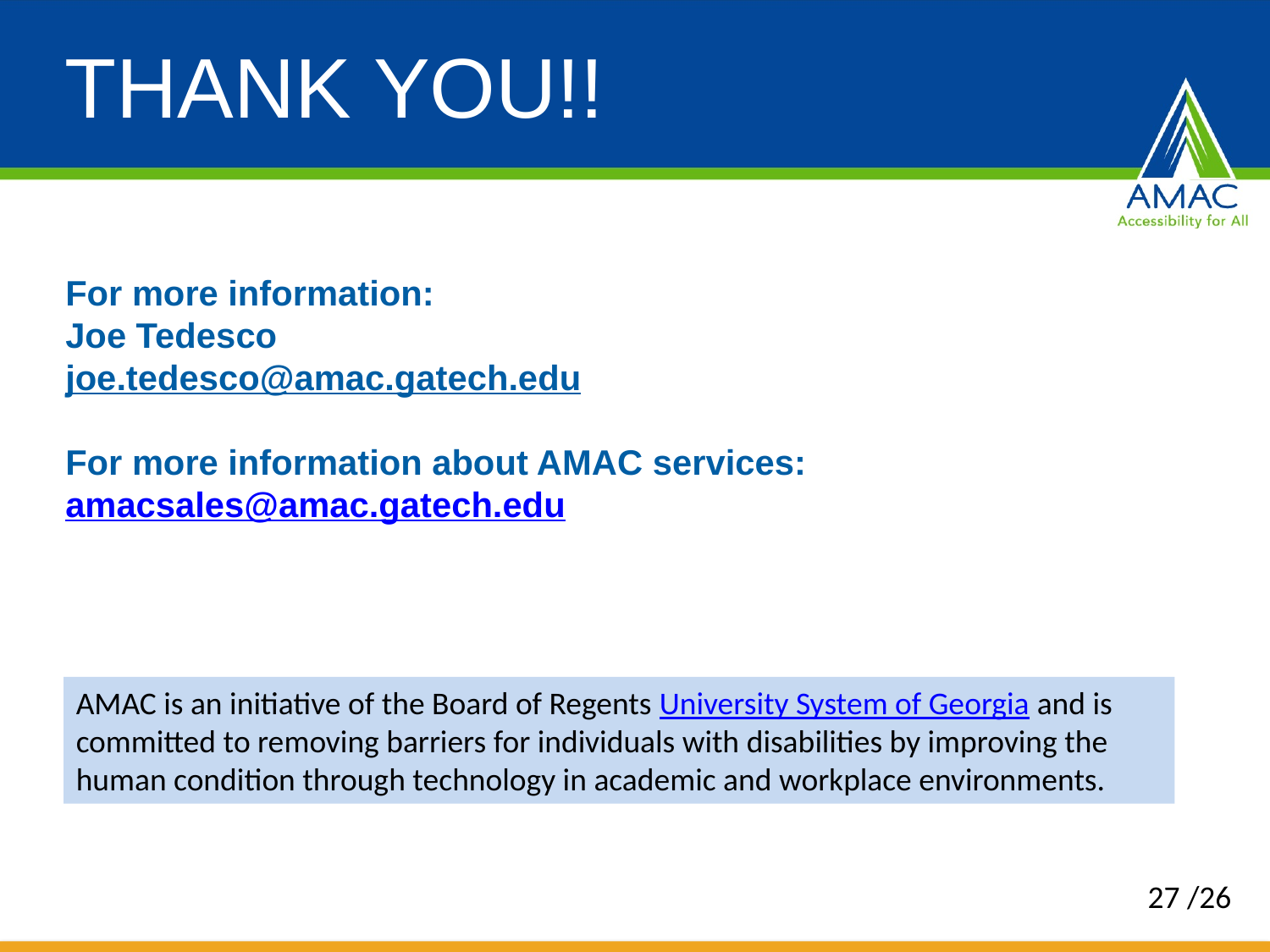

THANK YOU!!
For more information:
Joe Tedesco
joe.tedesco@amac.gatech.edu

For more information about AMAC services:
amacsales@amac.gatech.edu

AMAC is an initiative of the Board of Regents University System of Georgia and is committed to removing barriers for individuals with disabilities by improving the human condition through technology in academic and workplace environments.
27 /26